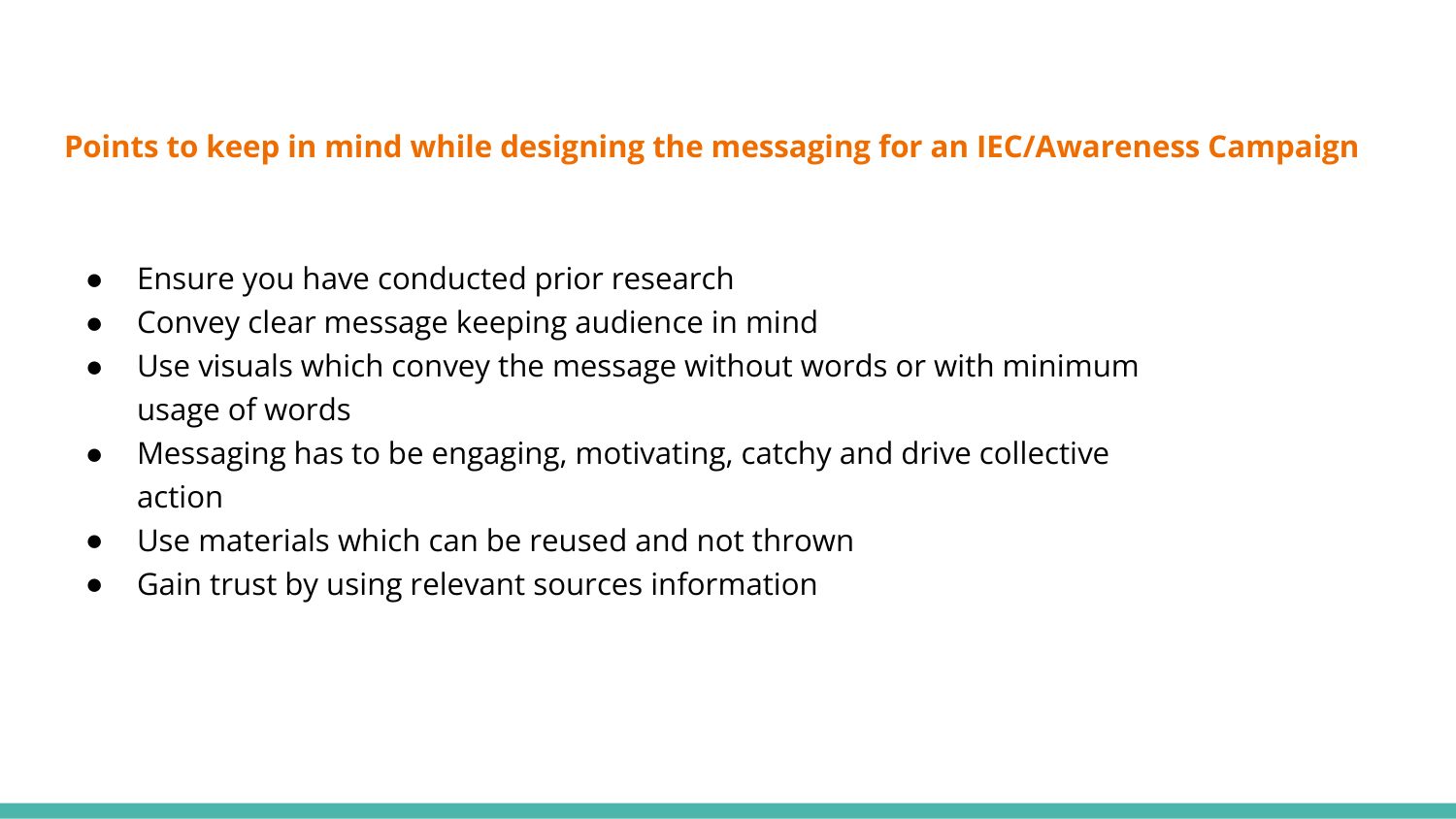

Points to keep in mind while designing the messaging for an IEC/Awareness Campaign
Ensure you have conducted prior research
Convey clear message keeping audience in mind
Use visuals which convey the message without words or with minimum usage of words
Messaging has to be engaging, motivating, catchy and drive collective action
Use materials which can be reused and not thrown
Gain trust by using relevant sources information